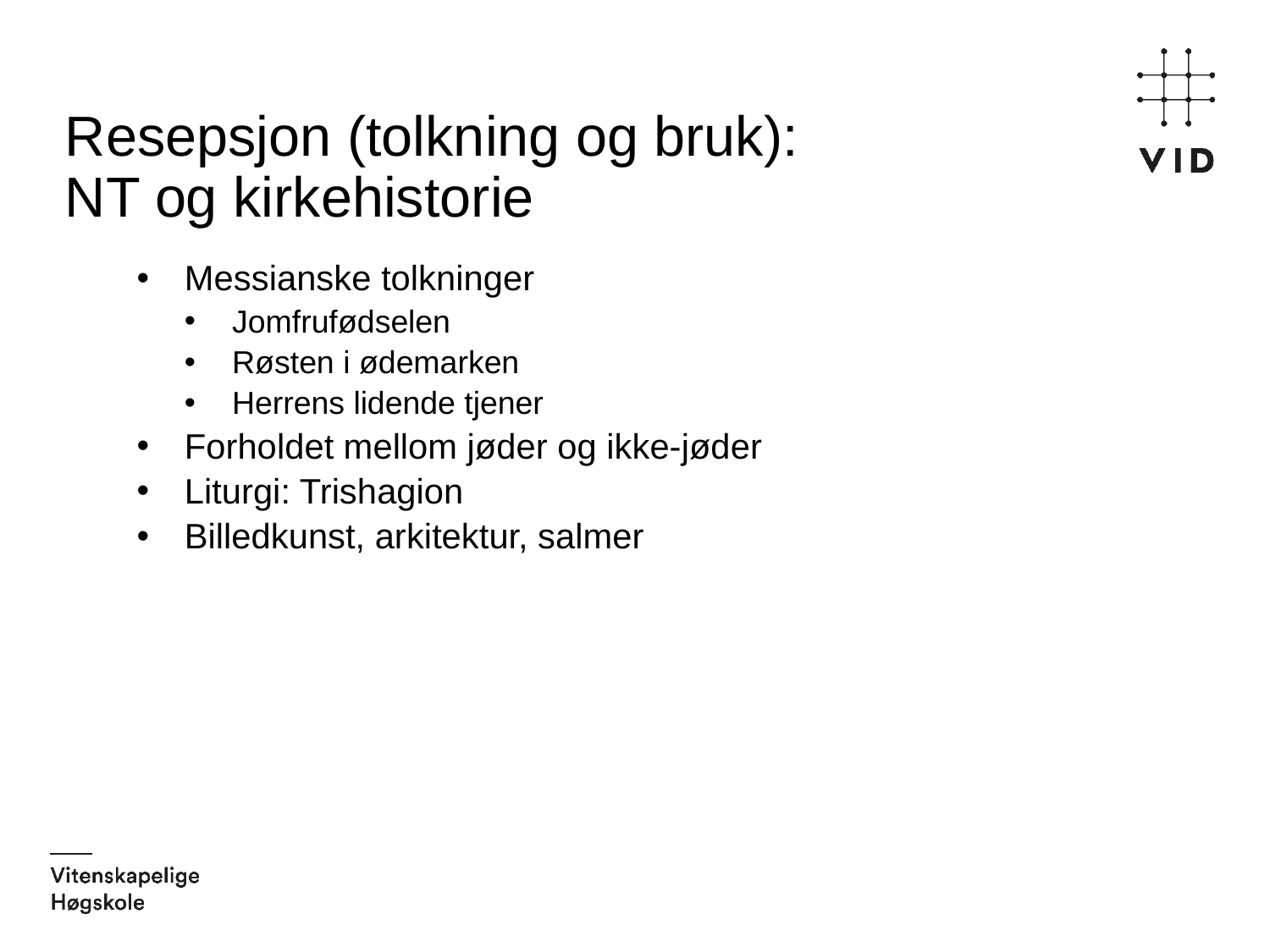

# Resepsjon (tolkning og bruk): NT og kirkehistorie
Messianske tolkninger
Jomfrufødselen
Røsten i ødemarken
Herrens lidende tjener
Forholdet mellom jøder og ikke-jøder
Liturgi: Trishagion
Billedkunst, arkitektur, salmer